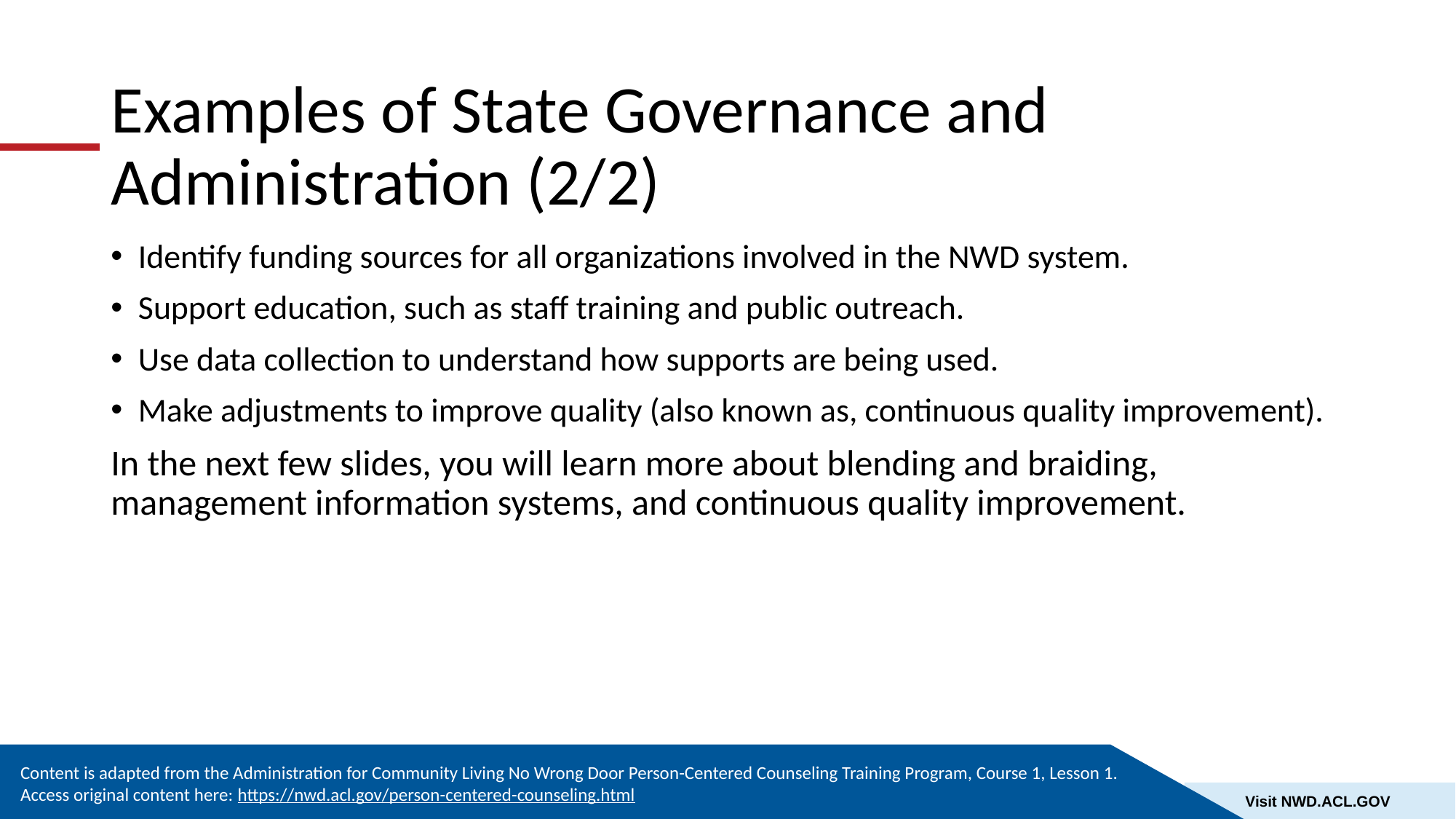

# Examples of State Governance and Administration (2/2)
Identify funding sources for all organizations involved in the NWD system.
Support education, such as staff training and public outreach.
Use data collection to understand how supports are being used.
Make adjustments to improve quality (also known as, continuous quality improvement).
In the next few slides, you will learn more about blending and braiding, management information systems, and continuous quality improvement.